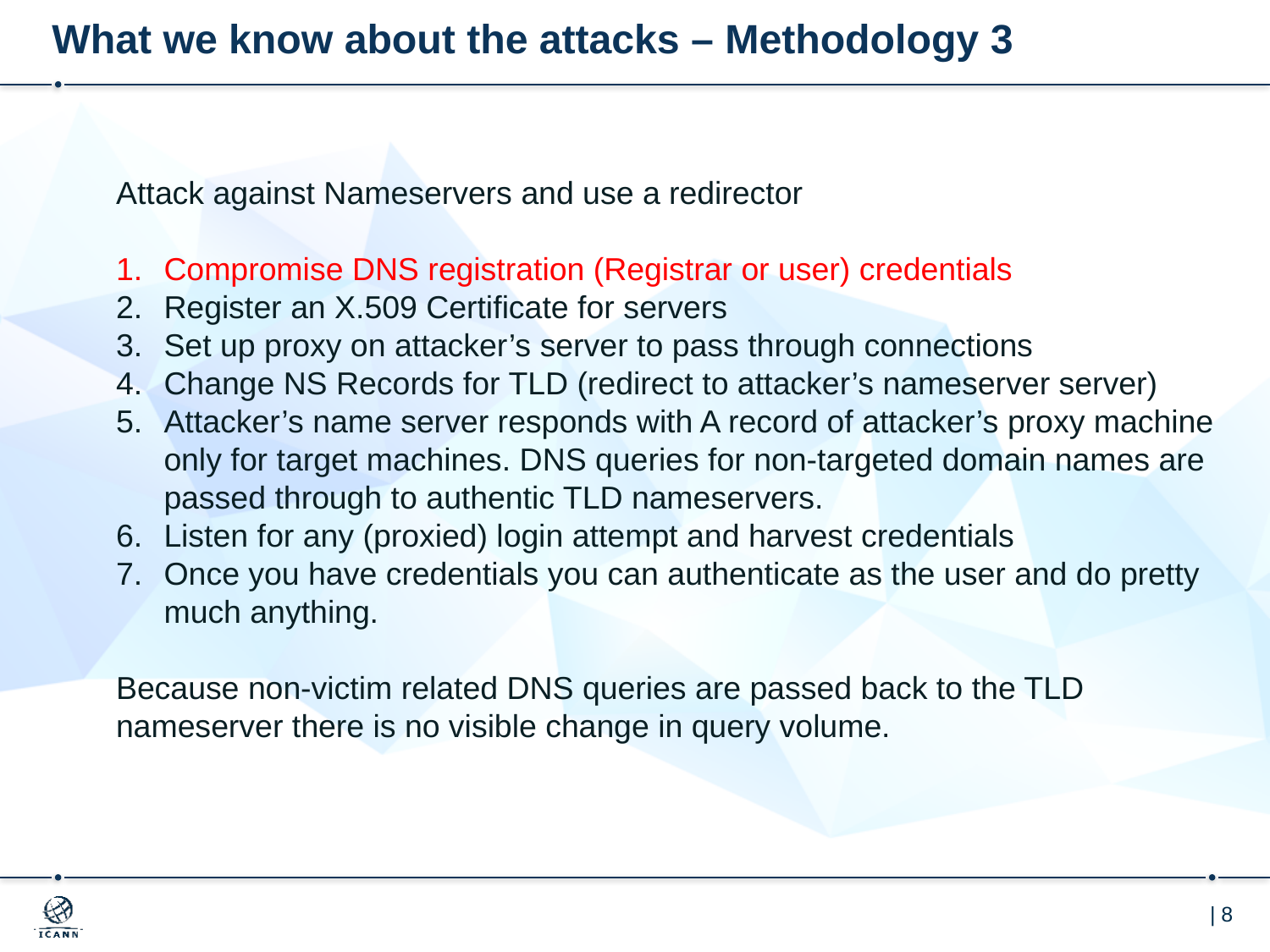

# What we know about the attacks – Methodology 3
Attack against Nameservers and use a redirector

Compromise DNS registration (Registrar or user) credentials
Register an X.509 Certificate for servers
Set up proxy on attacker’s server to pass through connections
Change NS Records for TLD (redirect to attacker’s nameserver server)
Attacker’s name server responds with A record of attacker’s proxy machine only for target machines. DNS queries for non-targeted domain names are passed through to authentic TLD nameservers.
Listen for any (proxied) login attempt and harvest credentials
Once you have credentials you can authenticate as the user and do pretty much anything.

Because non-victim related DNS queries are passed back to the TLD nameserver there is no visible change in query volume.